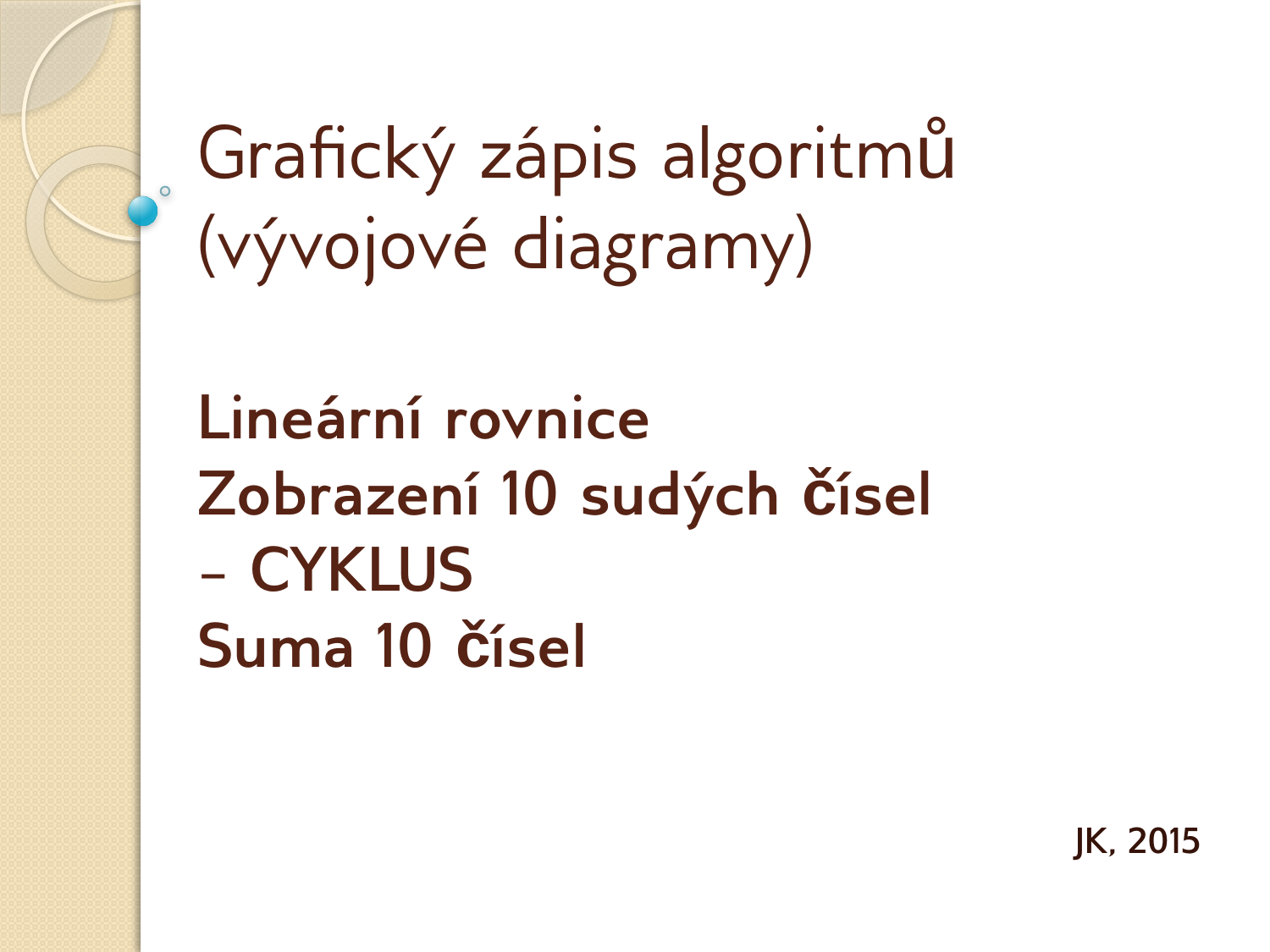

# Grafický zápis algoritmů (vývojové diagramy) Lineární rovnice Zobrazení 10 sudých čísel – CYKLUS Suma 10 čísel

JK, 2015